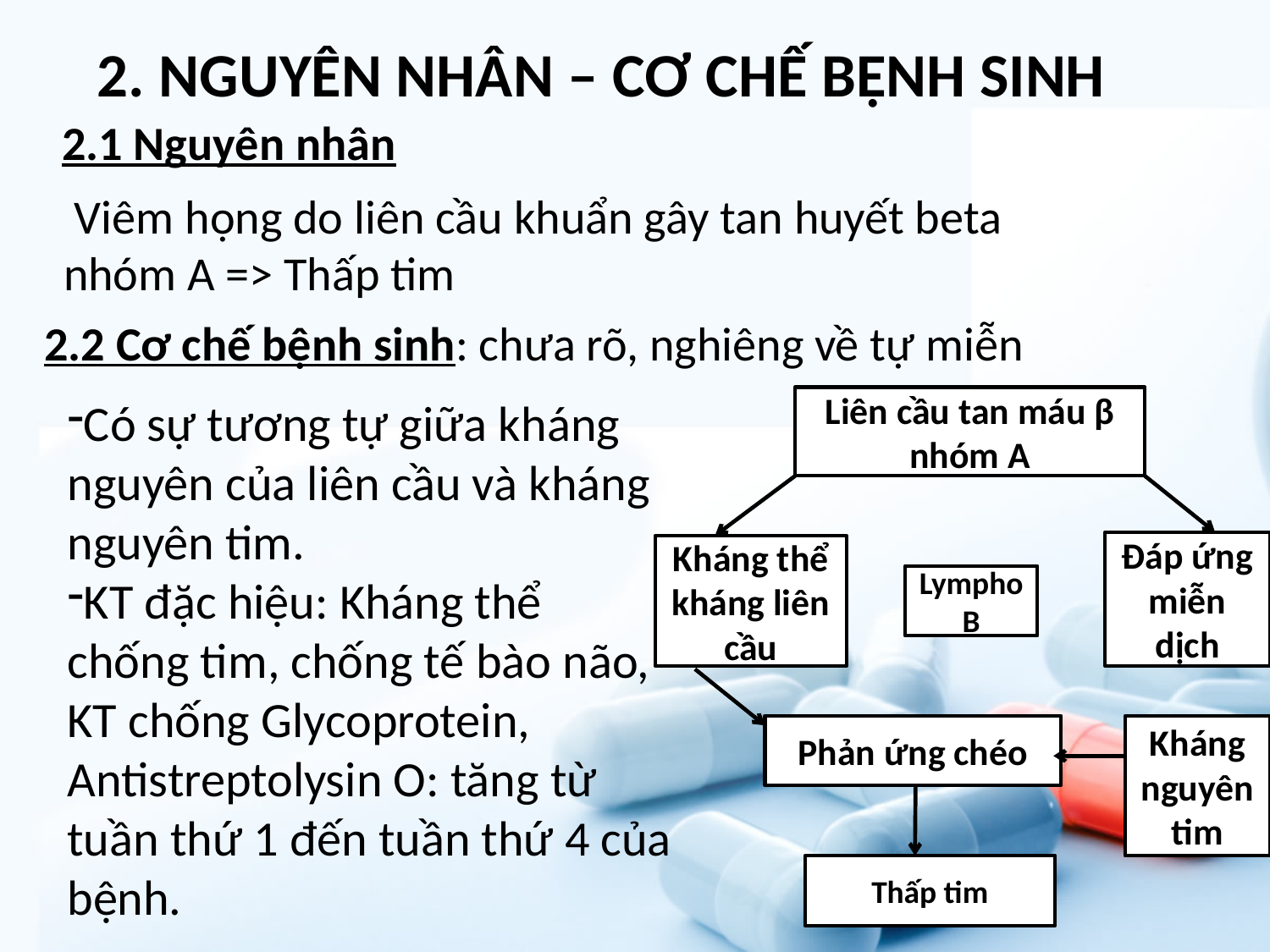

2. NGUYÊN NHÂN – CƠ CHẾ BỆNH SINH
2.1 Nguyên nhân
 Viêm họng do liên cầu khuẩn gây tan huyết beta nhóm A => Thấp tim

2.2 Cơ chế bệnh sinh: chưa rõ, nghiêng về tự miễn
Có sự tương tự giữa kháng nguyên của liên cầu và kháng nguyên tim.
KT đặc hiệu: Kháng thể chống tim, chống tế bào não, KT chống Glycoprotein, Antistreptolysin O: tăng từ tuần thứ 1 đến tuần thứ 4 của bệnh.

Liên cầu tan máu β nhóm A
Đáp ứng miễn dịch
Kháng thể kháng liên cầu
Lympho B
Phản ứng chéo
Kháng nguyên tim
Thấp tim